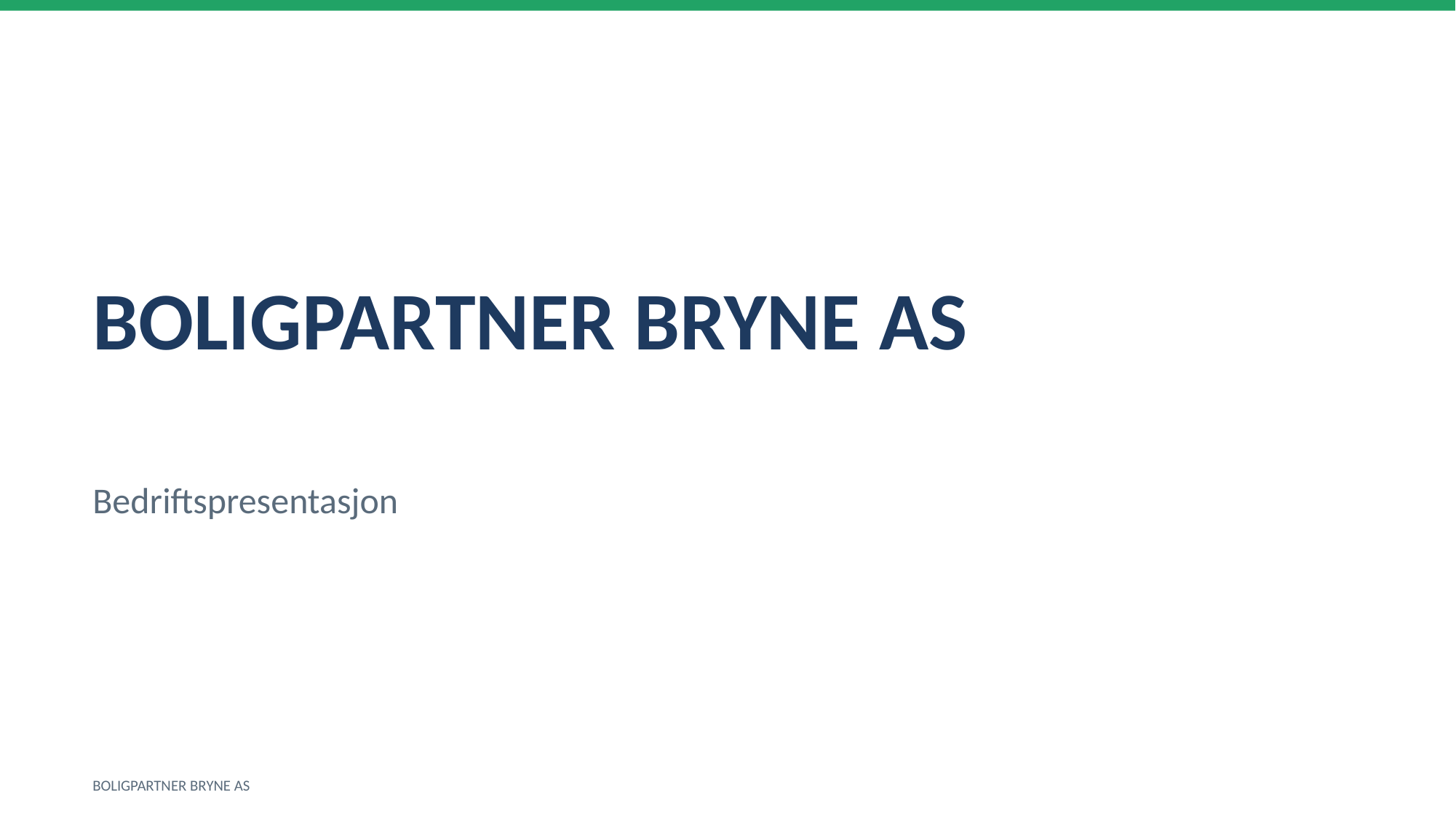

BOLIGPARTNER BRYNE AS
Bedriftspresentasjon
BOLIGPARTNER BRYNE AS